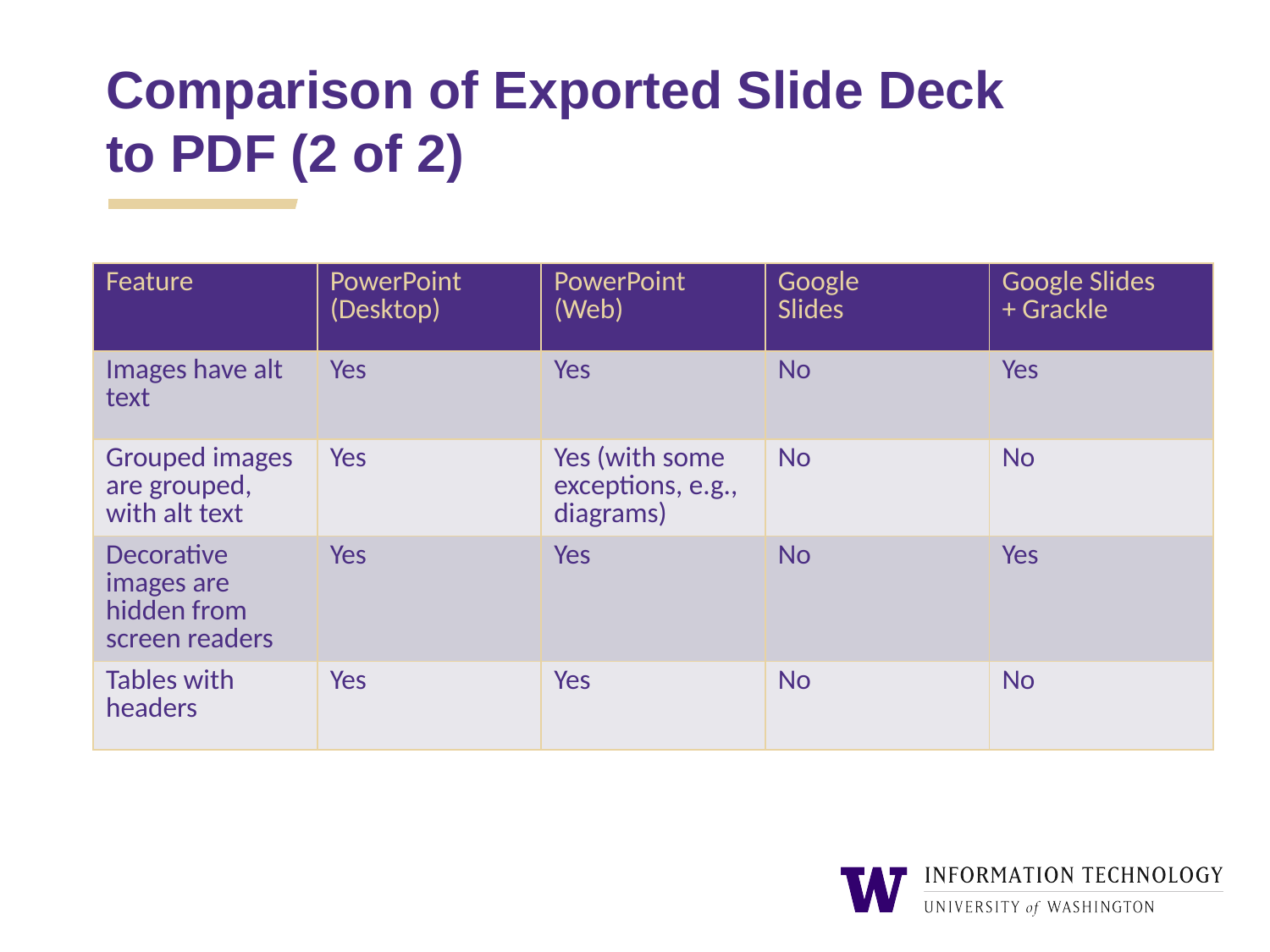

# Comparison of Exported Slide Deck to PDF (2 of 2)
| Feature | PowerPoint (Desktop) | PowerPoint (Web) | Google Slides | Google Slides  + Grackle |
| --- | --- | --- | --- | --- |
| Images have alt text | Yes | Yes | No | Yes |
| Grouped images are grouped, with alt text | Yes | Yes (with some exceptions, e.g., diagrams) | No | No |
| Decorative images are hidden from screen readers | Yes | Yes | No | Yes |
| Tables with headers | Yes | Yes | No | No |